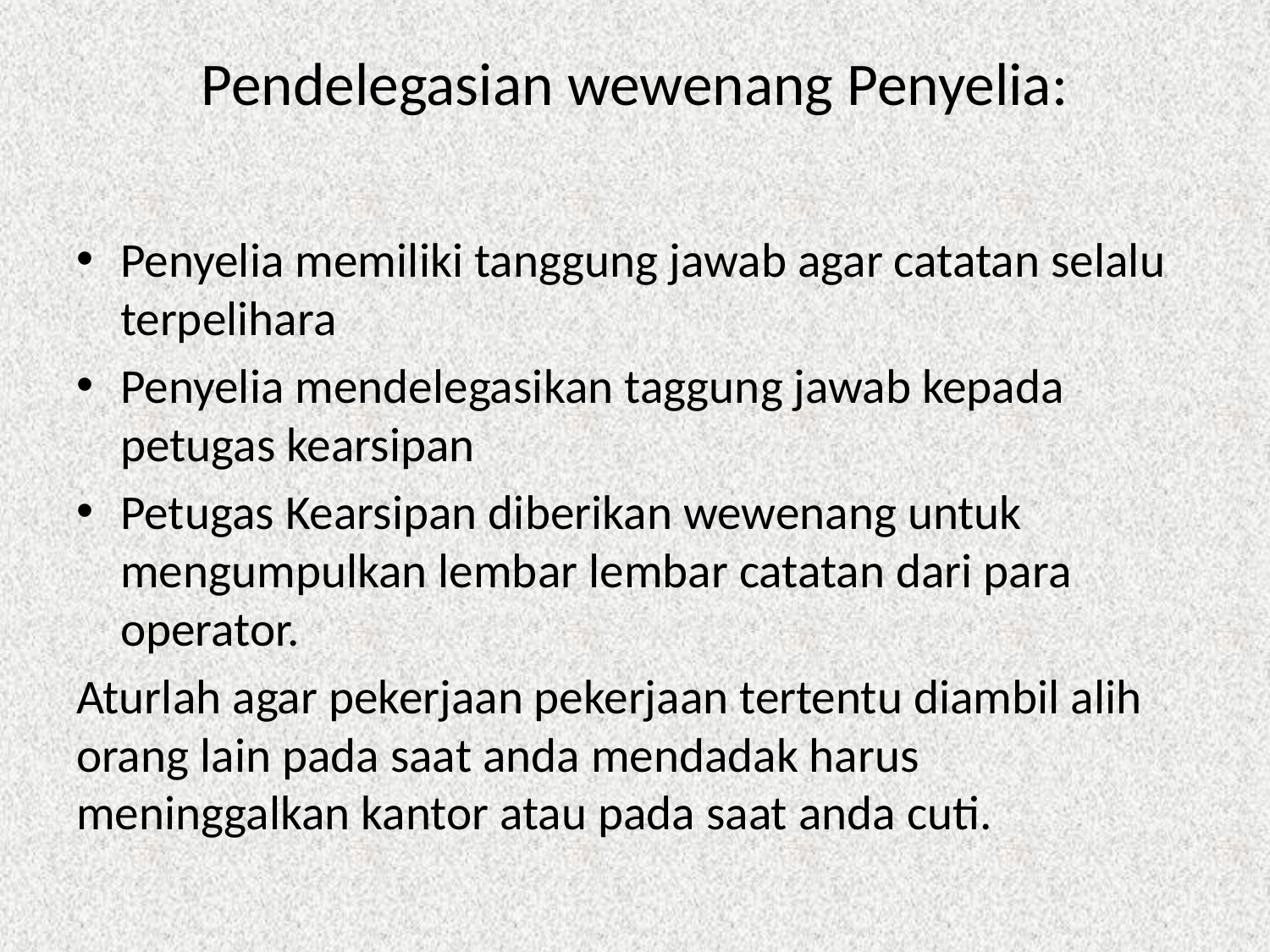

# Pendelegasian wewenang Penyelia:
Penyelia memiliki tanggung jawab agar catatan selalu terpelihara
Penyelia mendelegasikan taggung jawab kepada petugas kearsipan
Petugas Kearsipan diberikan wewenang untuk mengumpulkan lembar lembar catatan dari para operator.
Aturlah agar pekerjaan pekerjaan tertentu diambil alih orang lain pada saat anda mendadak harus meninggalkan kantor atau pada saat anda cuti.